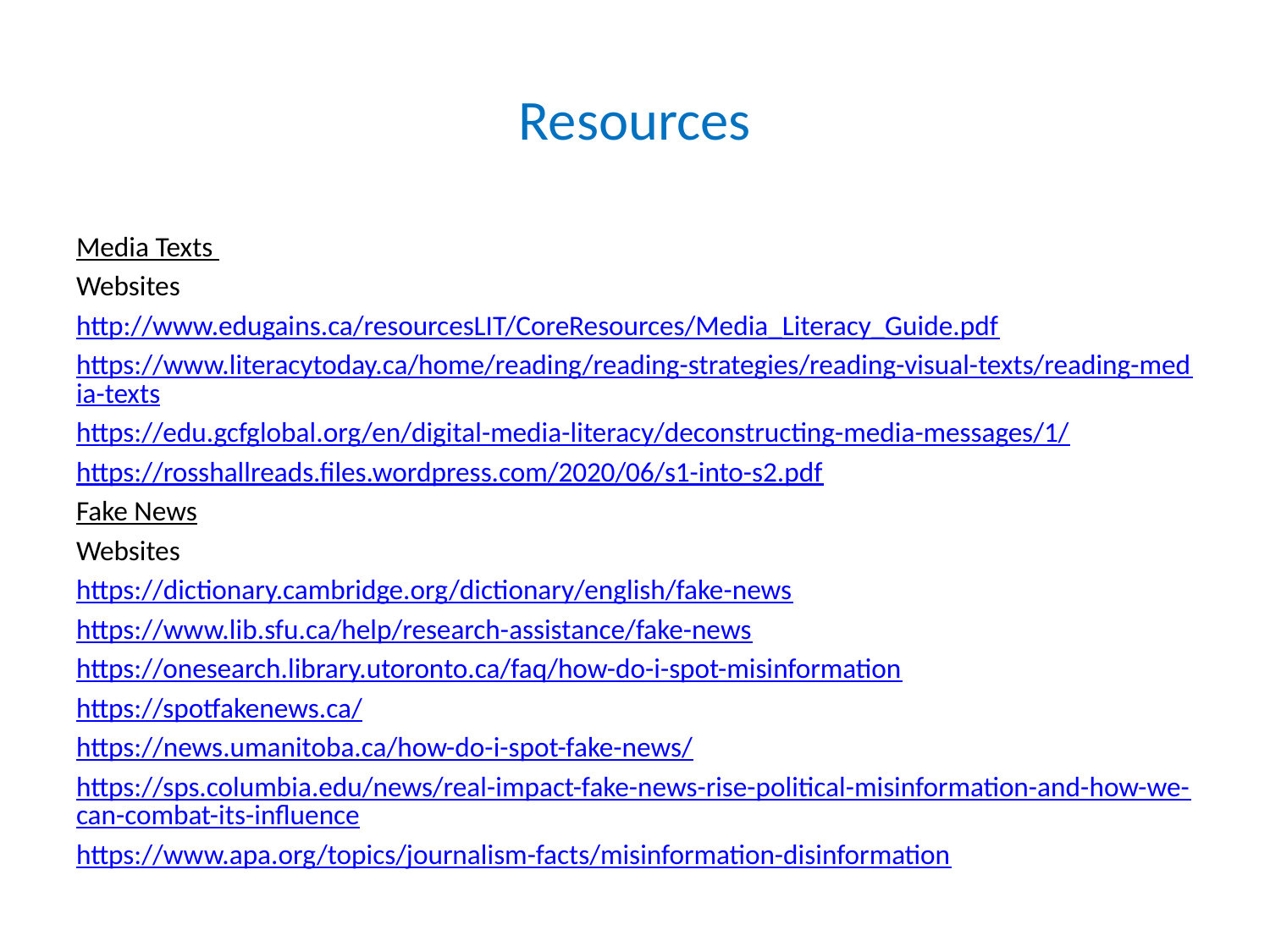

# Resources
Media Texts
Websites
http://www.edugains.ca/resourcesLIT/CoreResources/Media_Literacy_Guide.pdf
https://www.literacytoday.ca/home/reading/reading-strategies/reading-visual-texts/reading-media-texts
https://edu.gcfglobal.org/en/digital-media-literacy/deconstructing-media-messages/1/
https://rosshallreads.files.wordpress.com/2020/06/s1-into-s2.pdf
Fake News
Websites
https://dictionary.cambridge.org/dictionary/english/fake-news
https://www.lib.sfu.ca/help/research-assistance/fake-news
https://onesearch.library.utoronto.ca/faq/how-do-i-spot-misinformation
https://spotfakenews.ca/
https://news.umanitoba.ca/how-do-i-spot-fake-news/
https://sps.columbia.edu/news/real-impact-fake-news-rise-political-misinformation-and-how-we-can-combat-its-influence
https://www.apa.org/topics/journalism-facts/misinformation-disinformation